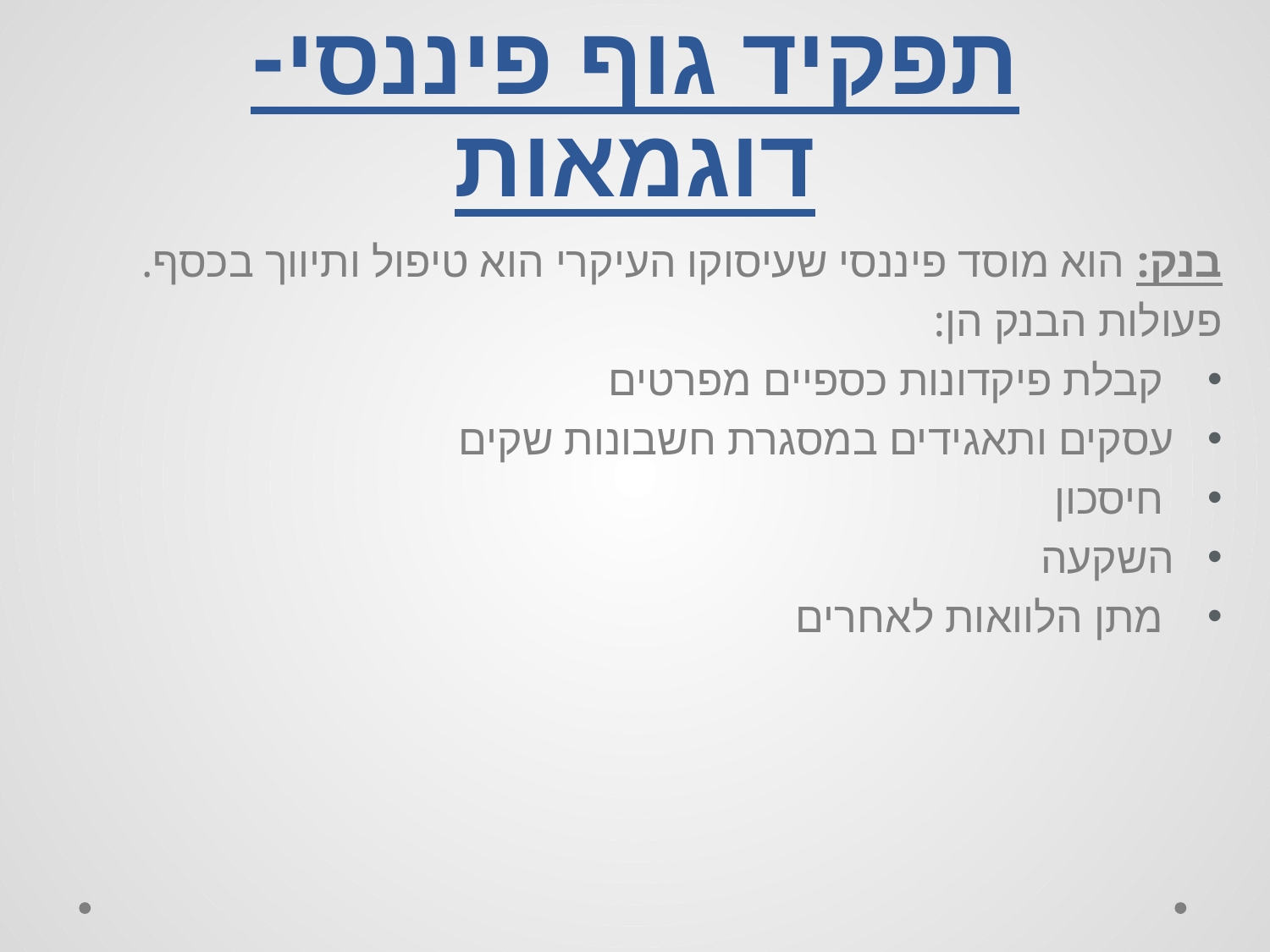

# תפקיד גוף פיננסי- דוגמאות
בנק: הוא מוסד פיננסי שעיסוקו העיקרי הוא טיפול ותיווך בכסף.
פעולות הבנק הן:
 קבלת פיקדונות כספיים מפרטים
עסקים ותאגידים במסגרת חשבונות שקים
 חיסכון
השקעה
 מתן הלוואות לאחרים